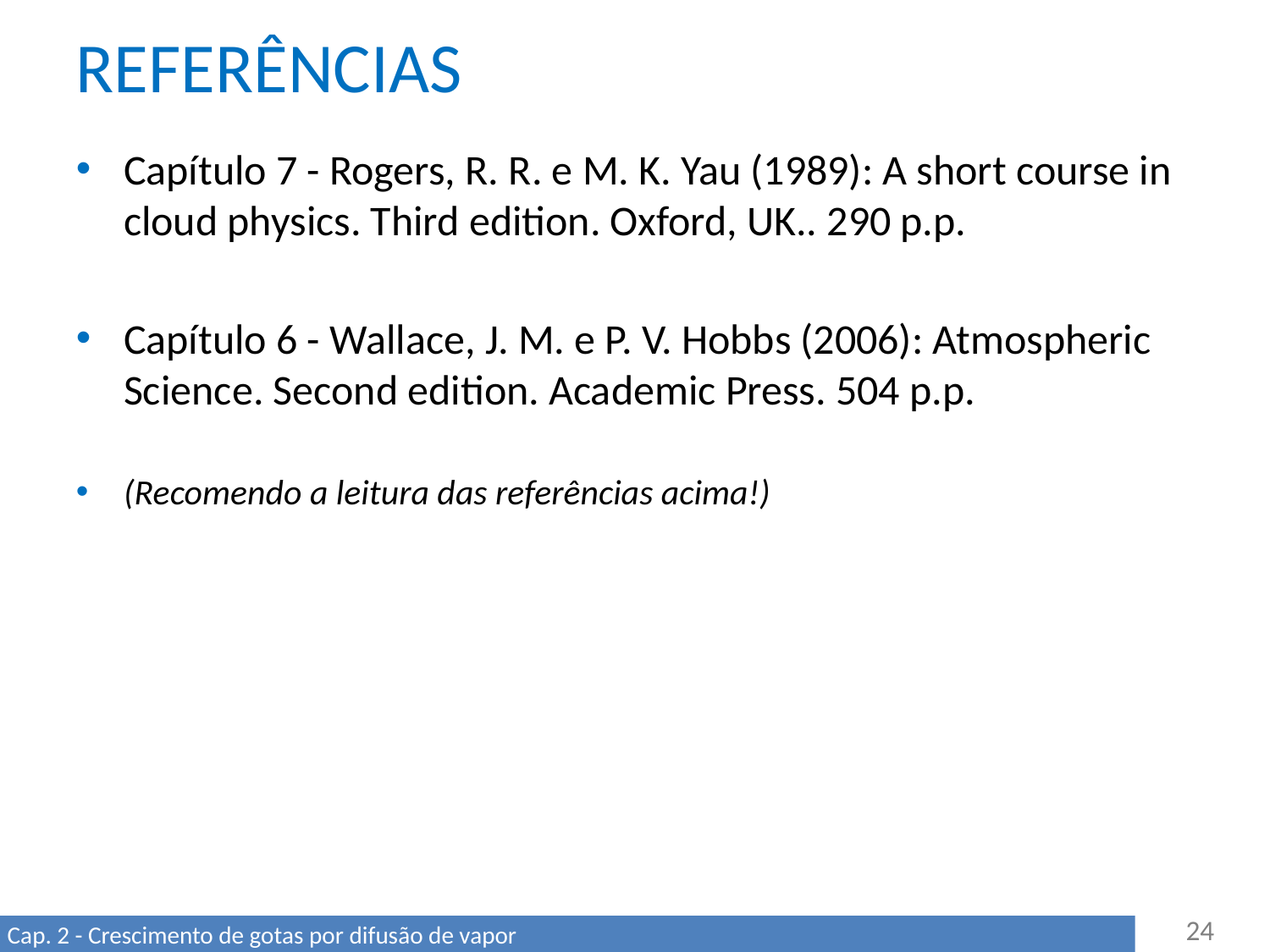

# REFERÊNCIAS
Capítulo 7 - Rogers, R. R. e M. K. Yau (1989): A short course in cloud physics. Third edition. Oxford, UK.. 290 p.p.

Capítulo 6 - Wallace, J. M. e P. V. Hobbs (2006): Atmospheric Science. Second edition. Academic Press. 504 p.p.

(Recomendo a leitura das referências acima!)